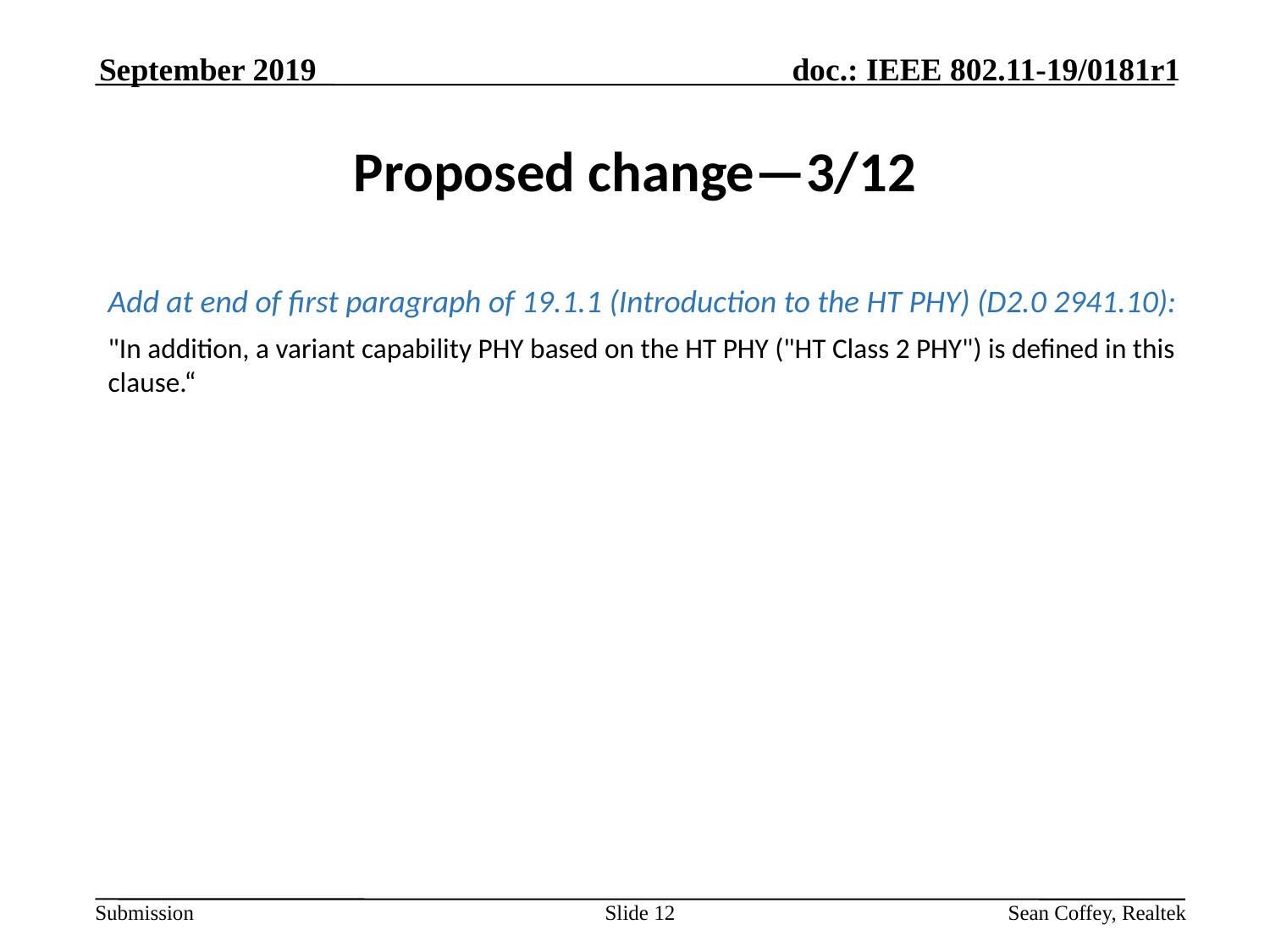

September 2019
# Proposed change—3/12
Add at end of first paragraph of 19.1.1 (Introduction to the HT PHY) (D2.0 2941.10):
"In addition, a variant capability PHY based on the HT PHY ("HT Class 2 PHY") is defined in this clause.“
Slide 12
Sean Coffey, Realtek